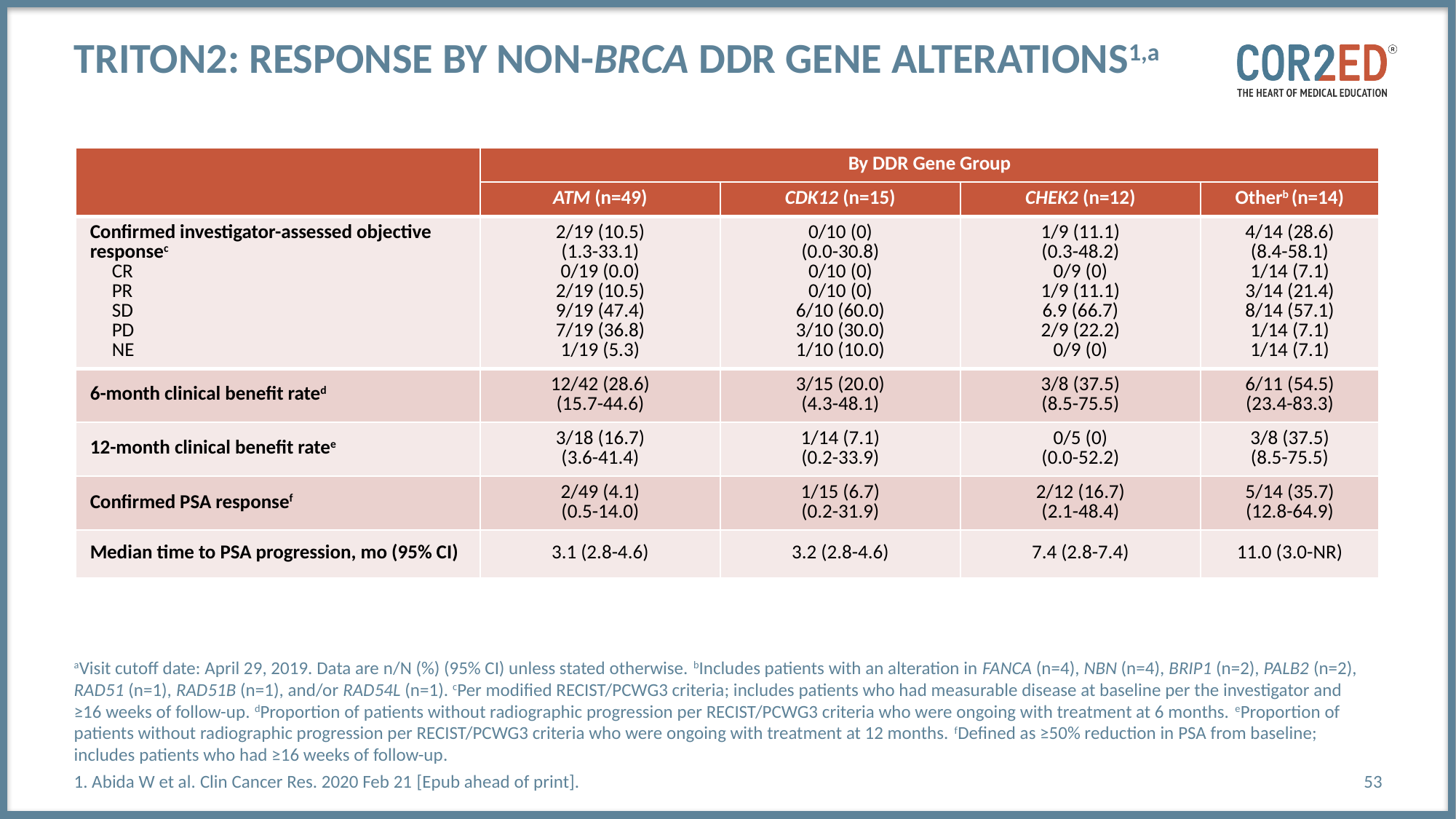

# TRITON2: Response by Non-BRCA DDR Gene Alterations1,a
|  | By DDR Gene Group |  |  |  |
| --- | --- | --- | --- | --- |
|  | ATM (n=49) | CDK12 (n=15) | CHEK2 (n=12) | Otherb (n=14) |
| Confirmed investigator-assessed objective responsec CR PR SD PD NE | 2/19 (10.5) (1.3-33.1) 0/19 (0.0) 2/19 (10.5) 9/19 (47.4) 7/19 (36.8) 1/19 (5.3) | 0/10 (0) (0.0-30.8) 0/10 (0) 0/10 (0) 6/10 (60.0) 3/10 (30.0) 1/10 (10.0) | 1/9 (11.1) (0.3-48.2) 0/9 (0) 1/9 (11.1) 6.9 (66.7) 2/9 (22.2) 0/9 (0) | 4/14 (28.6) (8.4-58.1) 1/14 (7.1) 3/14 (21.4) 8/14 (57.1) 1/14 (7.1) 1/14 (7.1) |
| 6-month clinical benefit rated | 12/42 (28.6) (15.7-44.6) | 3/15 (20.0) (4.3-48.1) | 3/8 (37.5) (8.5-75.5) | 6/11 (54.5) (23.4-83.3) |
| 12-month clinical benefit ratee | 3/18 (16.7) (3.6-41.4) | 1/14 (7.1) (0.2-33.9) | 0/5 (0) (0.0-52.2) | 3/8 (37.5) (8.5-75.5) |
| Confirmed PSA responsef | 2/49 (4.1) (0.5-14.0) | 1/15 (6.7) (0.2-31.9) | 2/12 (16.7) (2.1-48.4) | 5/14 (35.7) (12.8-64.9) |
| Median time to PSA progression, mo (95% CI) | 3.1 (2.8-4.6) | 3.2 (2.8-4.6) | 7.4 (2.8-7.4) | 11.0 (3.0-NR) |
aVisit cutoff date: April 29, 2019. Data are n/N (%) (95% CI) unless stated otherwise. bIncludes patients with an alteration in FANCA (n=4), NBN (n=4), BRIP1 (n=2), PALB2 (n=2), RAD51 (n=1), RAD51B (n=1), and/or RAD54L (n=1). cPer modified RECIST/PCWG3 criteria; includes patients who had measurable disease at baseline per the investigator and
≥16 weeks of follow-up. dProportion of patients without radiographic progression per RECIST/PCWG3 criteria who were ongoing with treatment at 6 months. eProportion of patients without radiographic progression per RECIST/PCWG3 criteria who were ongoing with treatment at 12 months. fDefined as ≥50% reduction in PSA from baseline; includes patients who had ≥16 weeks of follow-up.
1. Abida W et al. Clin Cancer Res. 2020 Feb 21 [Epub ahead of print].
53